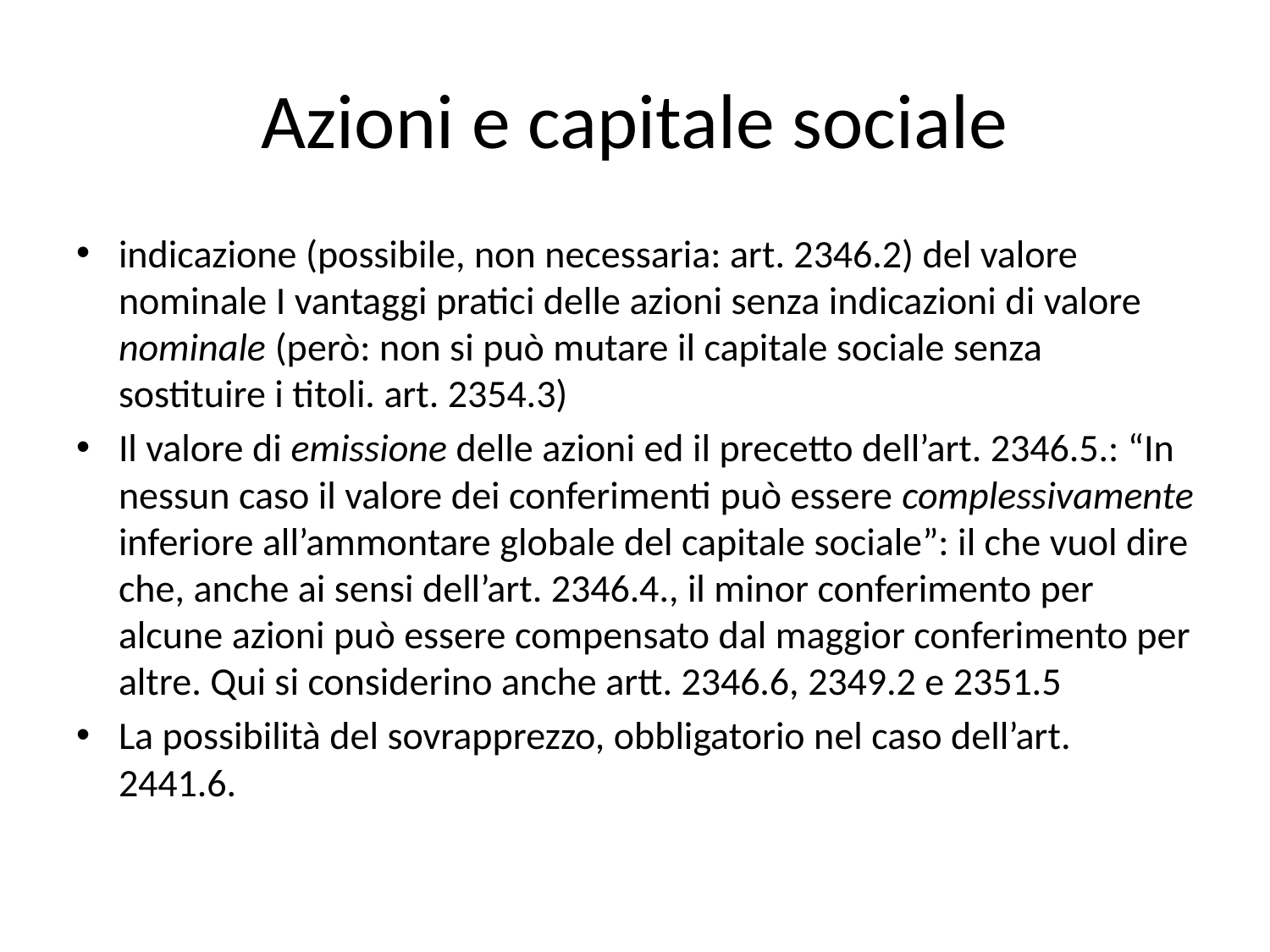

# Azioni e capitale sociale
indicazione (possibile, non necessaria: art. 2346.2) del valore nominale I vantaggi pratici delle azioni senza indicazioni di valore nominale (però: non si può mutare il capitale sociale senza sostituire i titoli. art. 2354.3)
Il valore di emissione delle azioni ed il precetto dell’art. 2346.5.: “In nessun caso il valore dei conferimenti può essere complessivamente inferiore all’ammontare globale del capitale sociale”: il che vuol dire che, anche ai sensi dell’art. 2346.4., il minor conferimento per alcune azioni può essere compensato dal maggior conferimento per altre. Qui si considerino anche artt. 2346.6, 2349.2 e 2351.5
La possibilità del sovrapprezzo, obbligatorio nel caso dell’art. 2441.6.